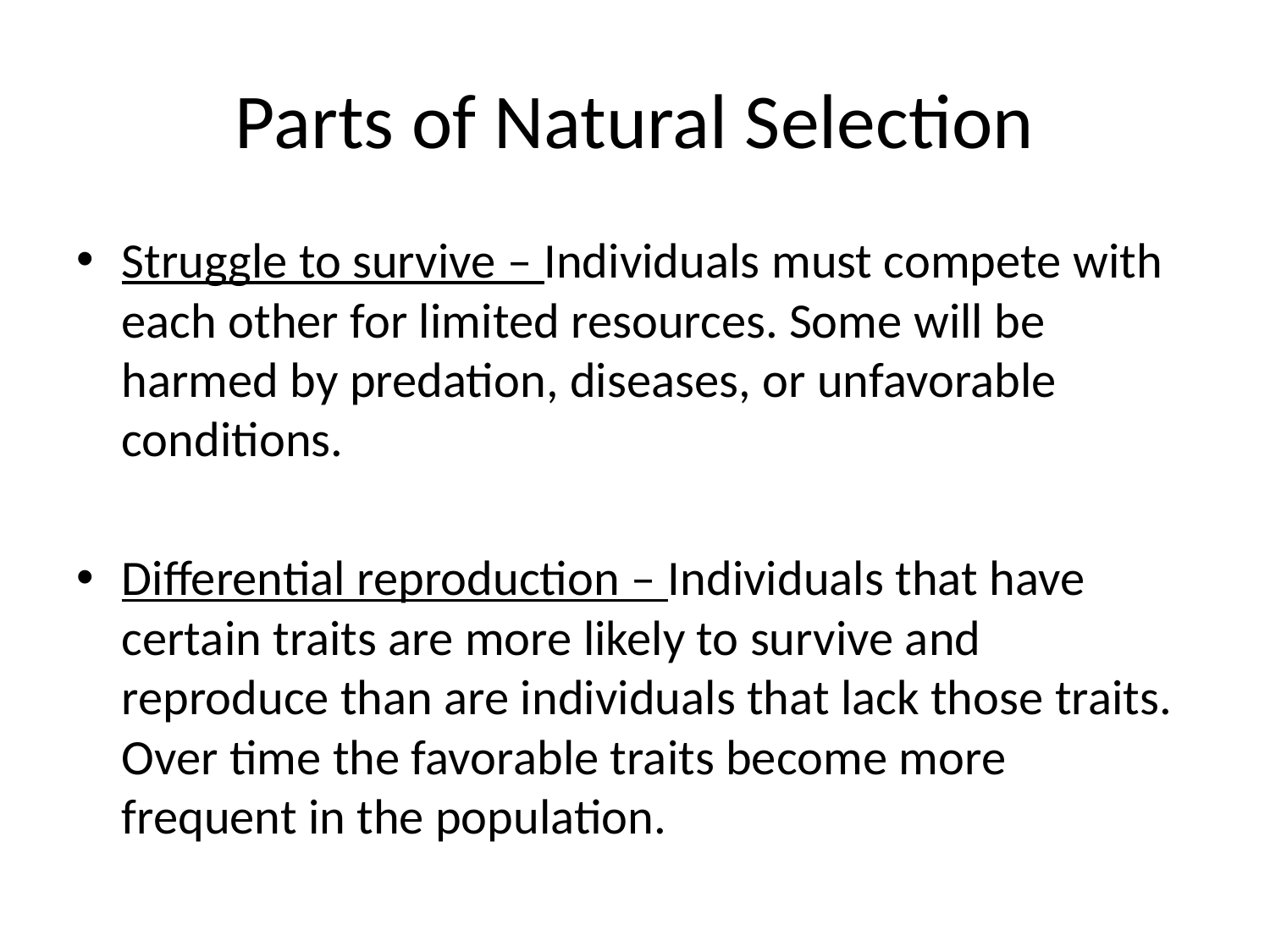

# Parts of Natural Selection
Struggle to survive – Individuals must compete with each other for limited resources. Some will be harmed by predation, diseases, or unfavorable conditions.

Differential reproduction – Individuals that have certain traits are more likely to survive and reproduce than are individuals that lack those traits. Over time the favorable traits become more frequent in the population.